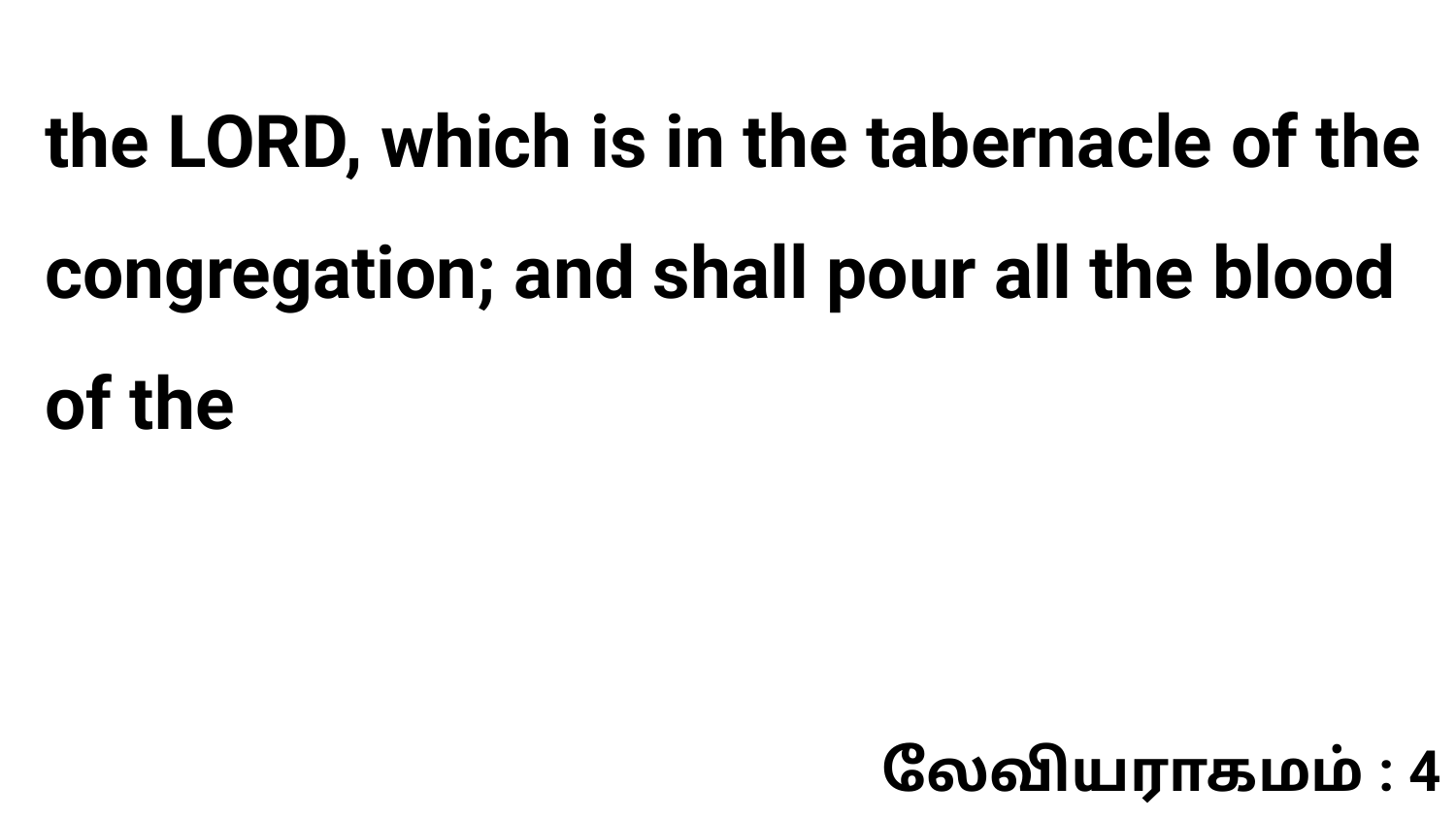

the LORD, which is in the tabernacle of the congregation; and shall pour all the blood of the
லேவியராகமம் : 4